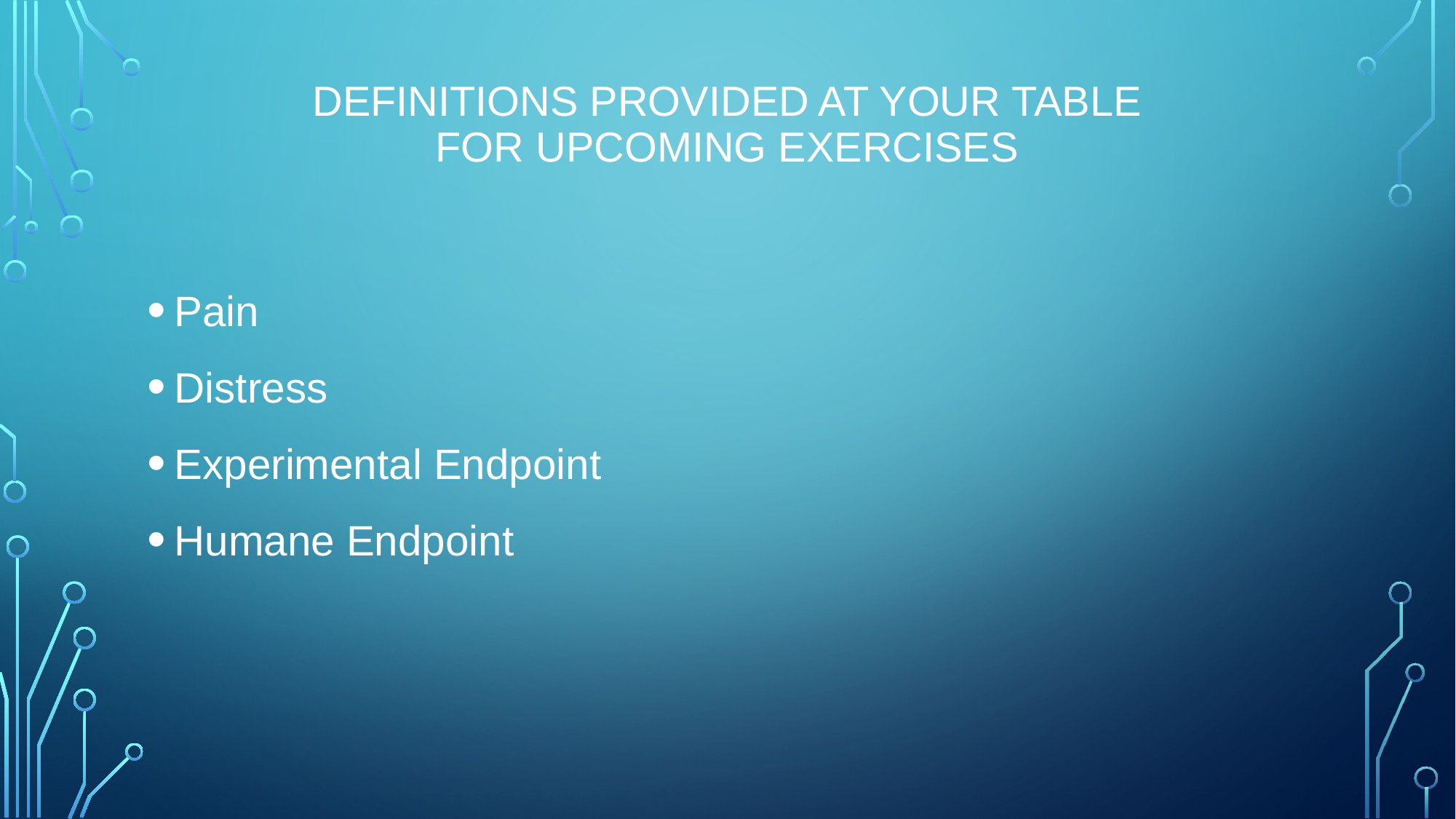

# Definitions provided at your table For upcoming exercises
Pain
Distress
Experimental Endpoint
Humane Endpoint